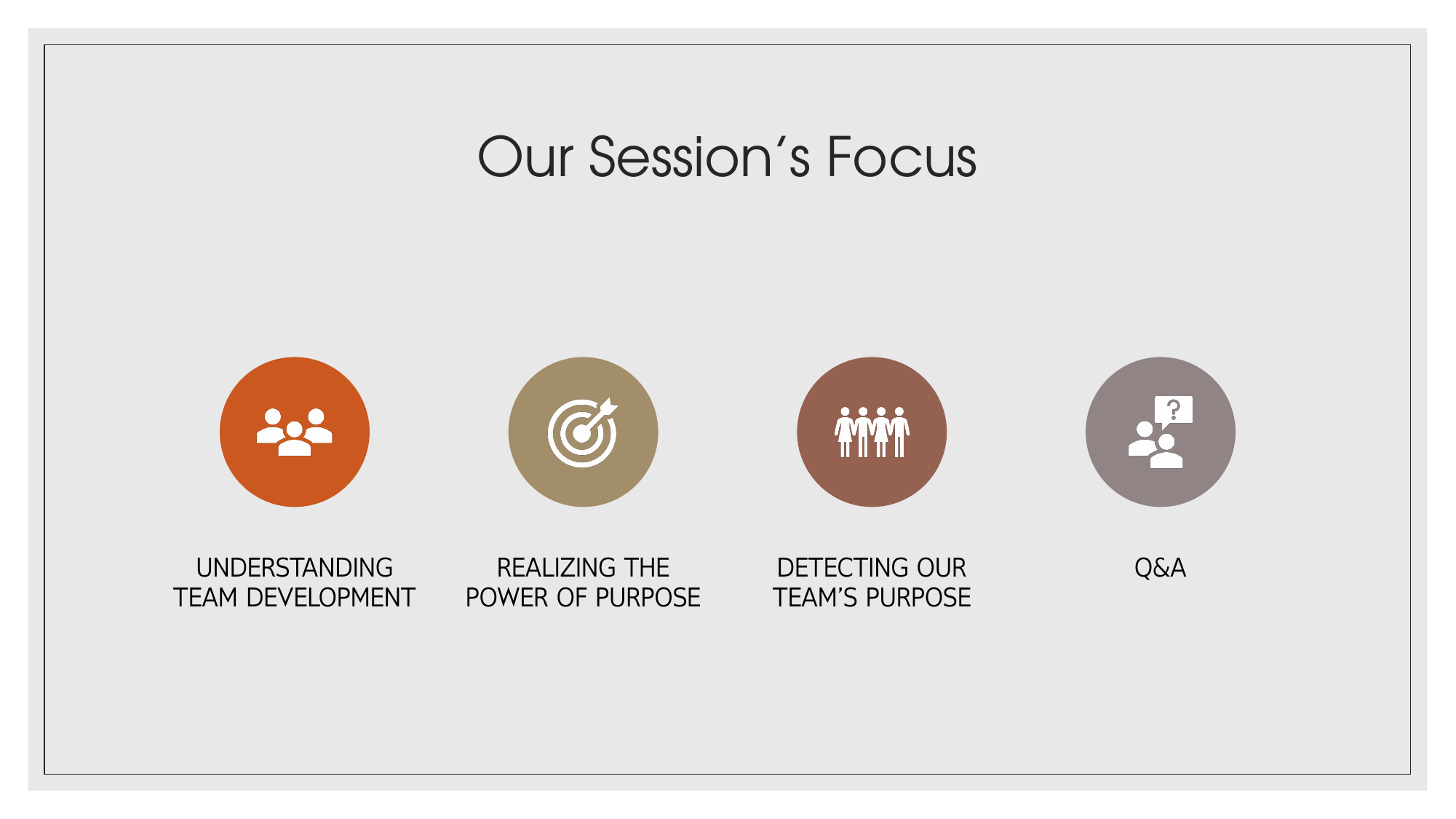

# Our Session’s Focus
Understanding Team Development
Realizing the Power of Purpose
Detecting our Team’s Purpose
Q&A